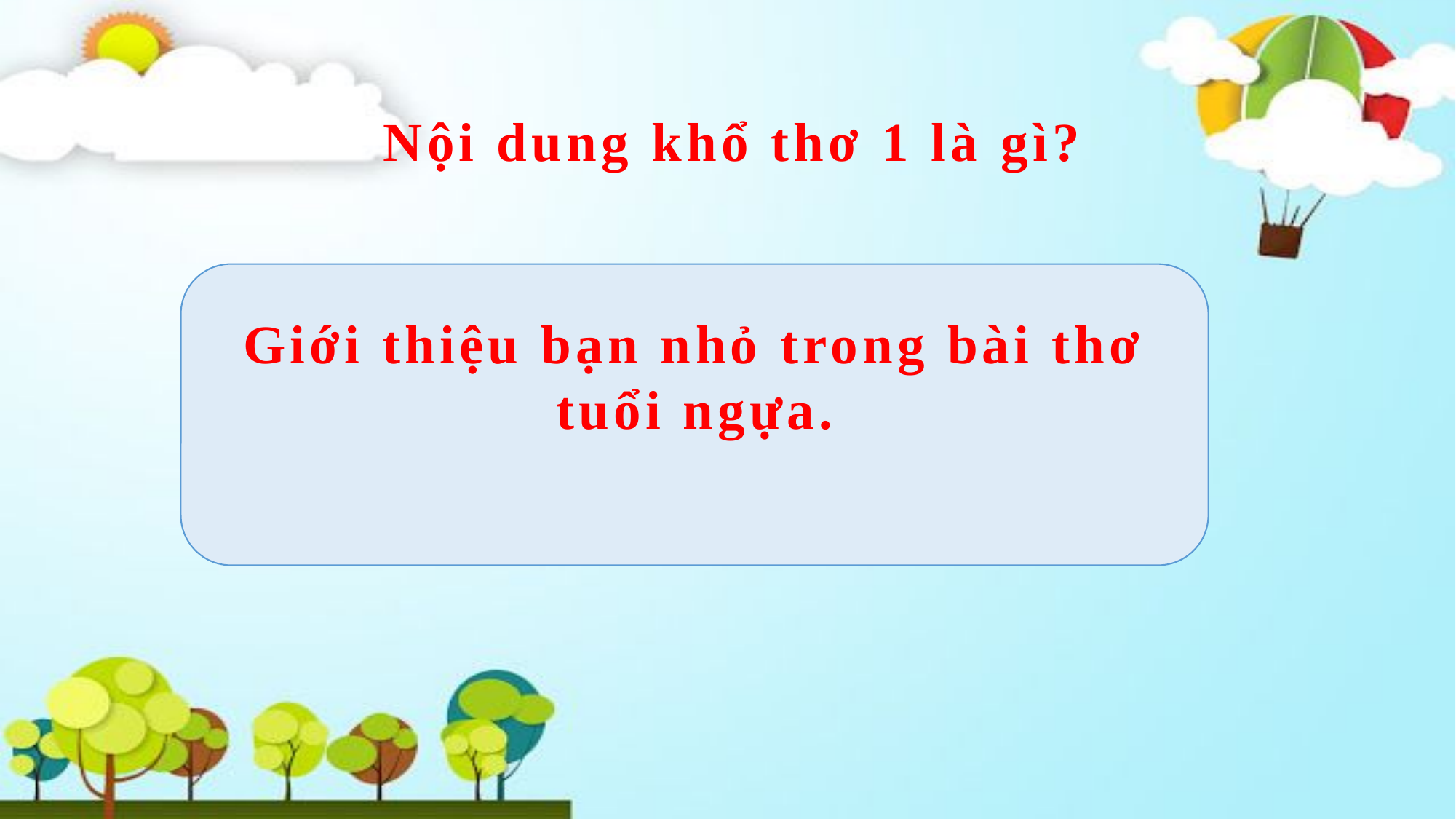

Nội dung khổ thơ 1 là gì?

Giới thiệu bạn nhỏ trong bài thơ tuổi ngựa.